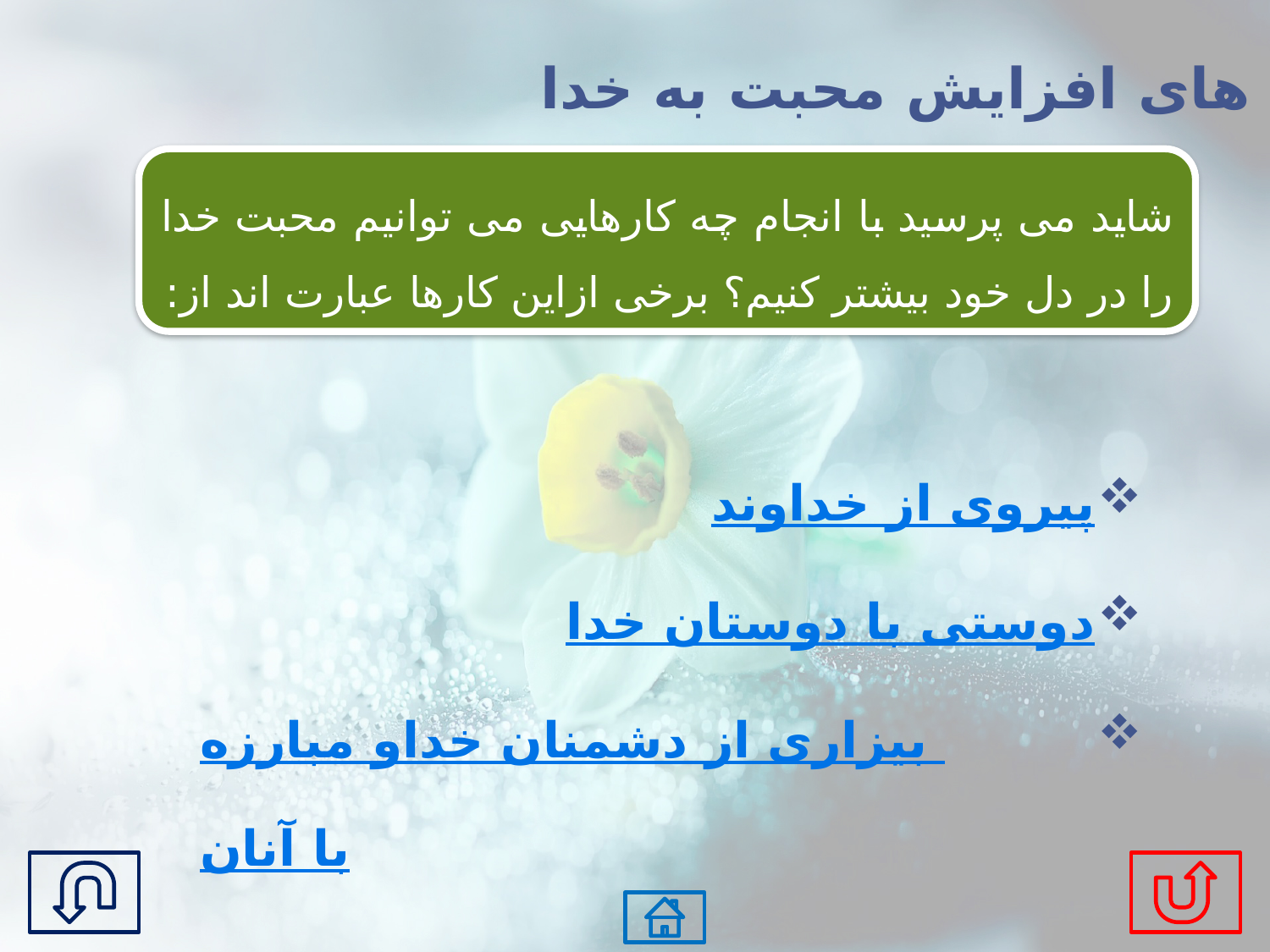

راه های افزایش محبت به خدا
شاید می پرسید با انجام چه کارهایی می توانیم محبت خدا را در دل خود بیشتر کنیم؟ برخی ازاین کارها عبارت اند از:
پیروی از خداوند
دوستی با دوستان خدا
بیزاری از دشمنان خداو مبارزه با آنان